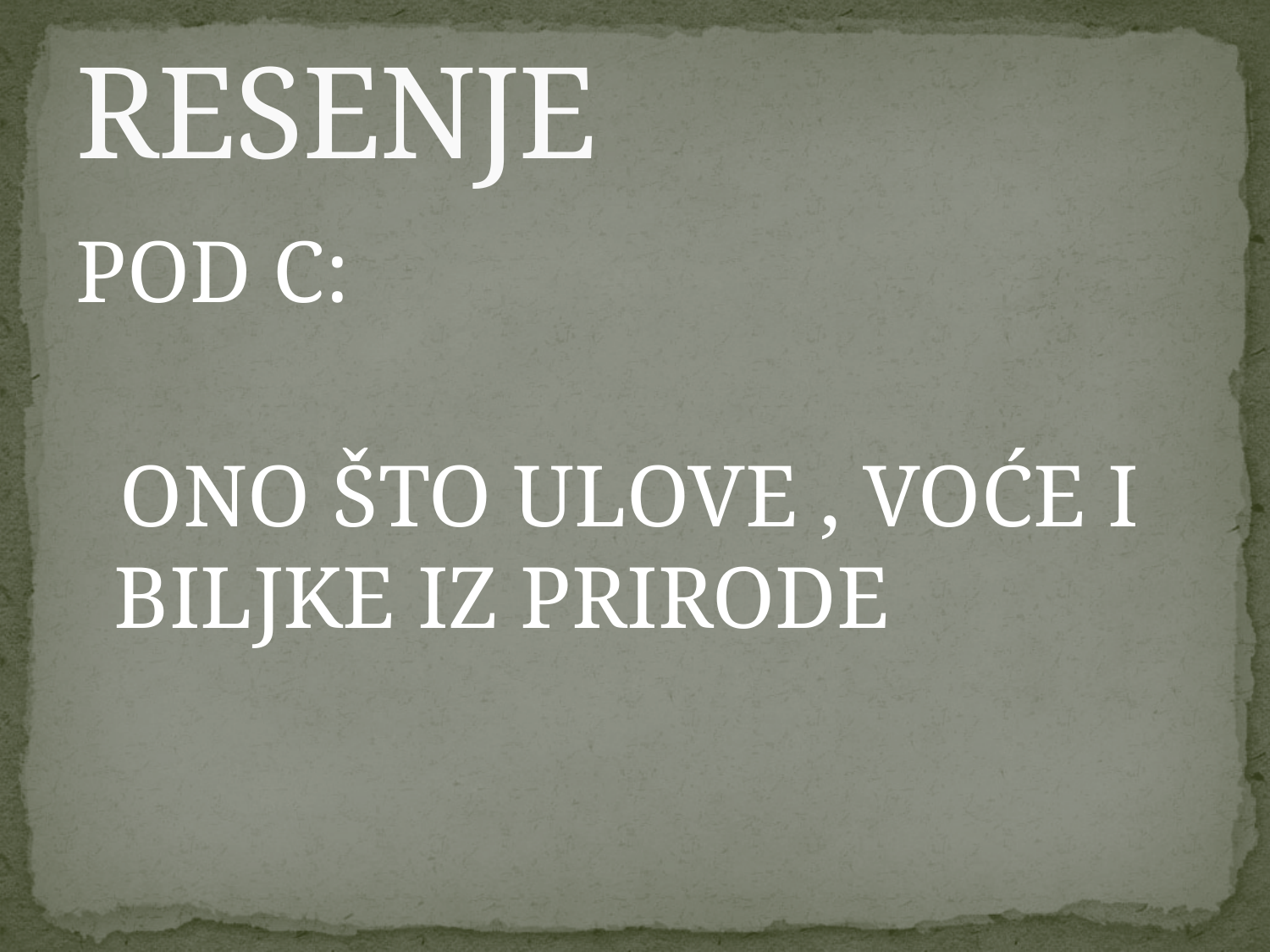

# RESENJE
POD C:

  ONO ŠTO ULOVE , VOĆE I  BILJKE IZ PRIRODE